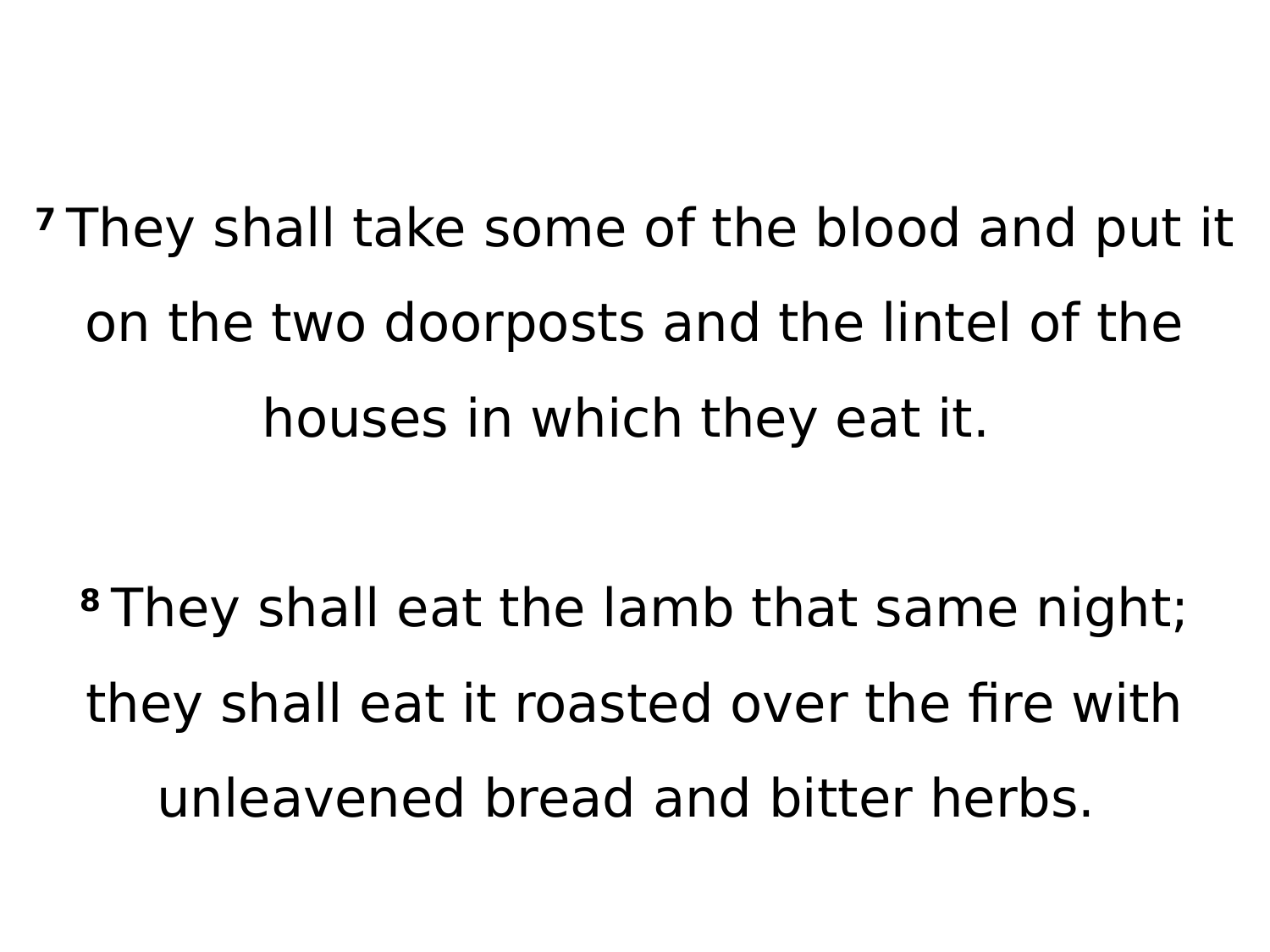

7 They shall take some of the blood and put it on the two doorposts and the lintel of the houses in which they eat it.

8 They shall eat the lamb that same night; they shall eat it roasted over the fire with unleavened bread and bitter herbs.